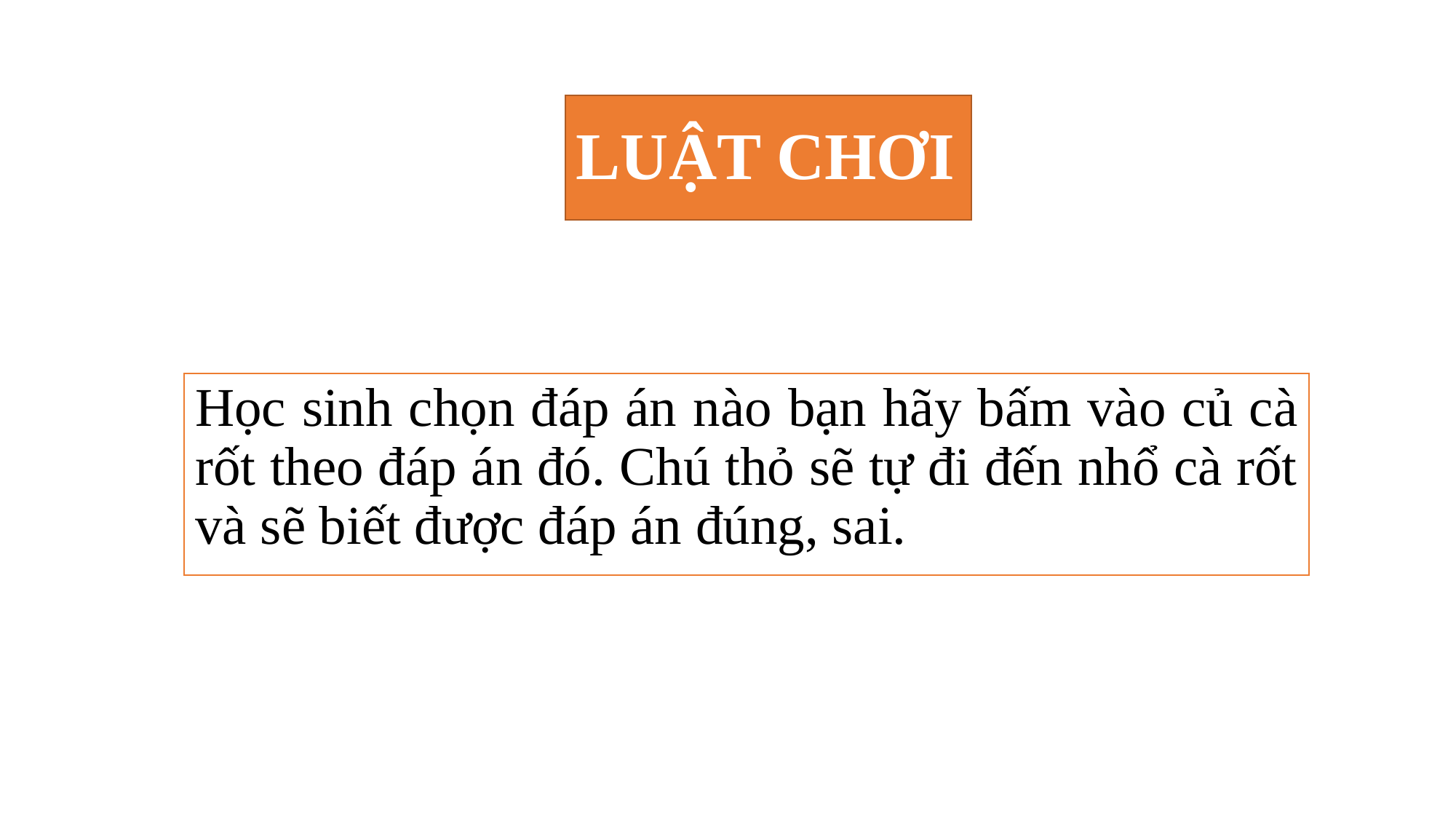

# LUẬT CHƠI
Học sinh chọn đáp án nào bạn hãy bấm vào củ cà rốt theo đáp án đó. Chú thỏ sẽ tự đi đến nhổ cà rốt và sẽ biết được đáp án đúng, sai.